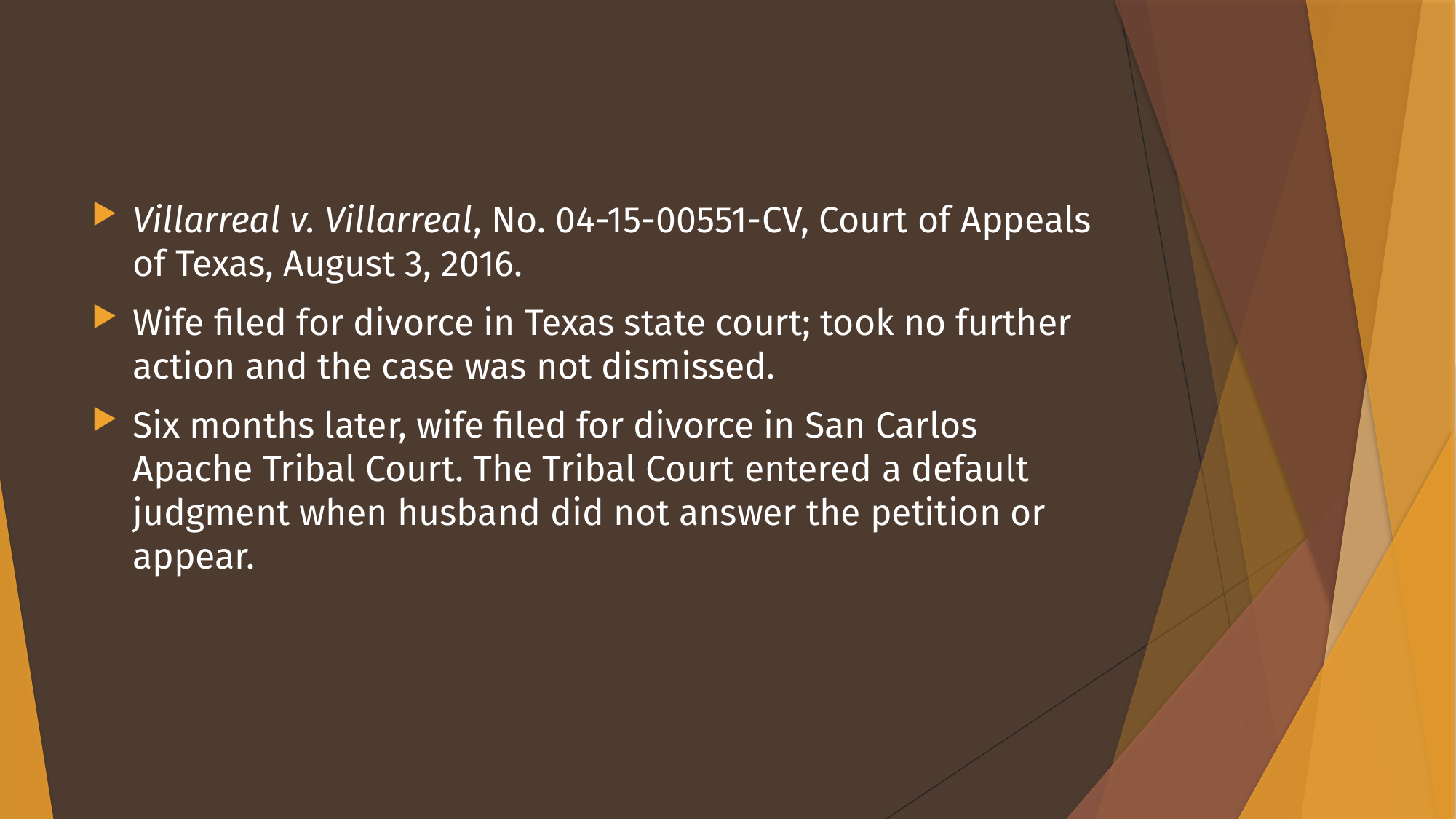

#
Villarreal v. Villarreal, No. 04-15-00551-CV, Court of Appeals of Texas, August 3, 2016.
Wife filed for divorce in Texas state court; took no further action and the case was not dismissed.
Six months later, wife filed for divorce in San Carlos Apache Tribal Court. The Tribal Court entered a default judgment when husband did not answer the petition or appear.